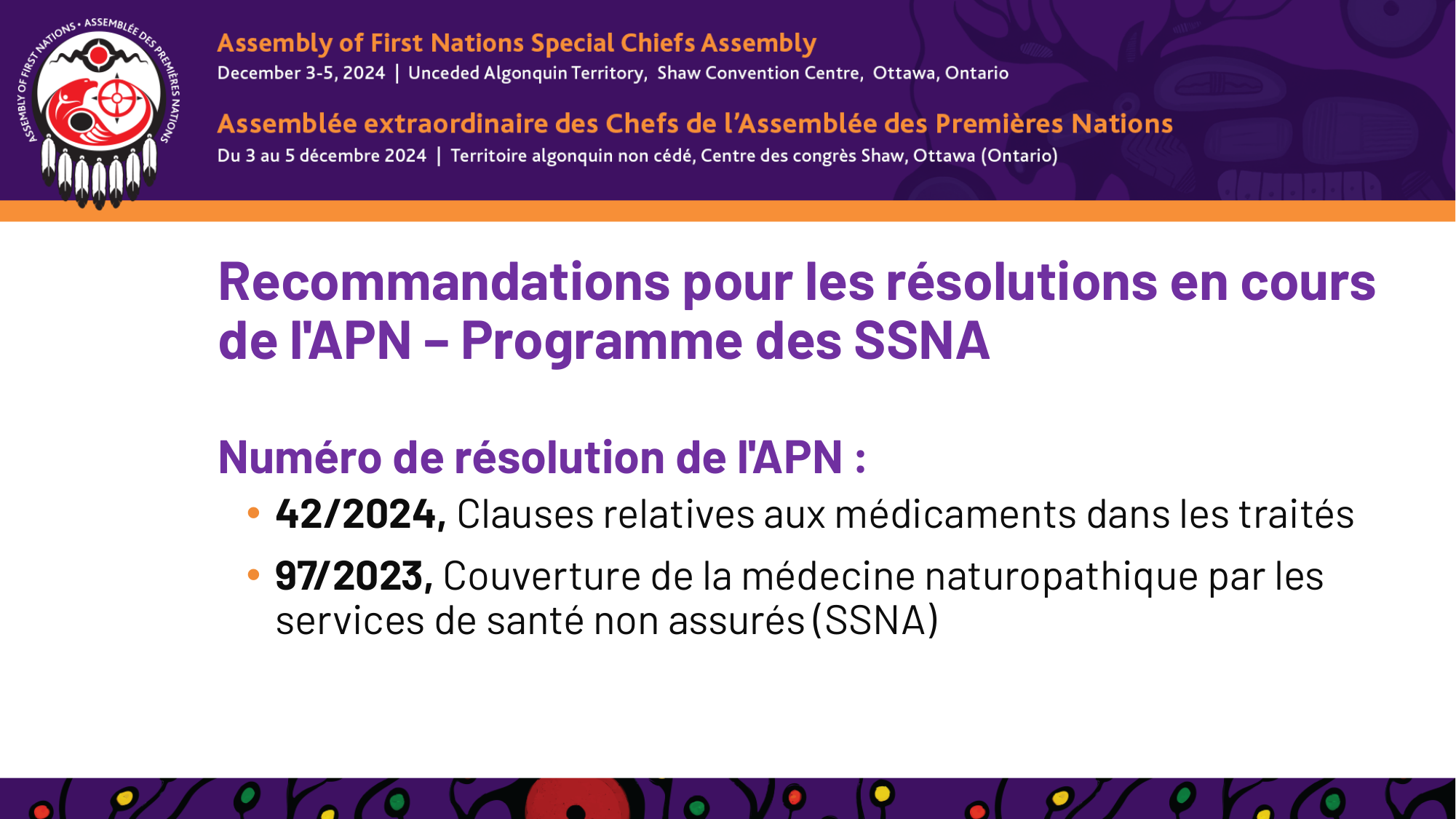

Recommandations pour les résolutions en cours de l'APN – Programme des SSNA
Numéro de résolution de l'APN :
42/2024, Clauses relatives aux médicaments dans les traités
97/2023, Couverture de la médecine naturopathique par les services de santé non assurés (SSNA)